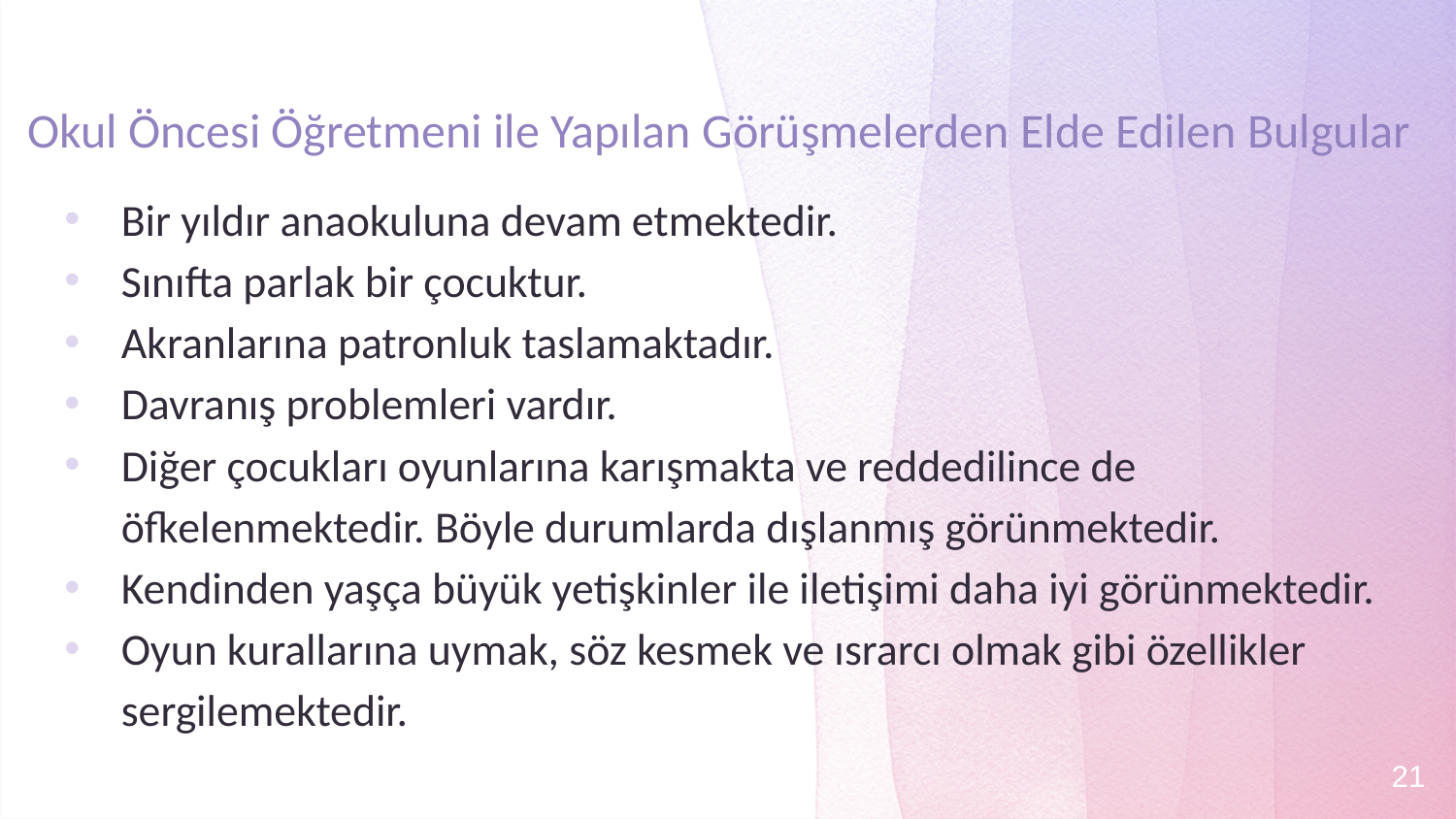

# Okul Öncesi Öğretmeni ile Yapılan Görüşmelerden Elde Edilen Bulgular
Bir yıldır anaokuluna devam etmektedir.
Sınıfta parlak bir çocuktur.
Akranlarına patronluk taslamaktadır.
Davranış problemleri vardır.
Diğer çocukları oyunlarına karışmakta ve reddedilince de öfkelenmektedir. Böyle durumlarda dışlanmış görünmektedir.
Kendinden yaşça büyük yetişkinler ile iletişimi daha iyi görünmektedir.
Oyun kurallarına uymak, söz kesmek ve ısrarcı olmak gibi özellikler sergilemektedir.
21